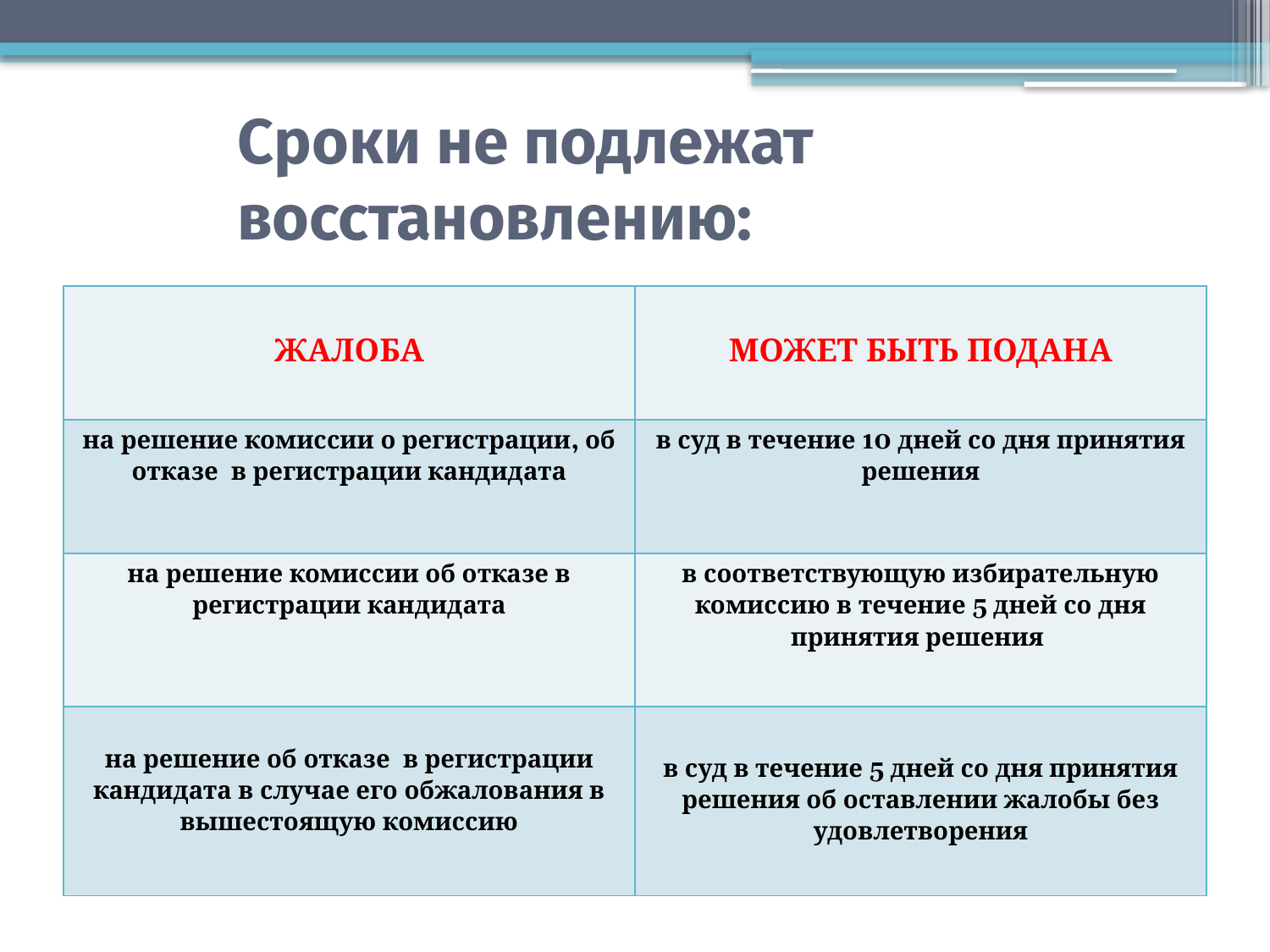

# Сроки не подлежат восстановлению:
| ЖАЛОБА | МОЖЕТ БЫТЬ ПОДАНА |
| --- | --- |
| на решение комиссии о регистрации, об отказе в регистрации кандидата | в суд в течение 10 дней со дня принятия решения |
| на решение комиссии об отказе в регистрации кандидата | в соответствующую избирательную комиссию в течение 5 дней со дня принятия решения |
| на решение об отказе в регистрации кандидата в случае его обжалования в вышестоящую комиссию | в суд в течение 5 дней со дня принятия решения об оставлении жалобы без удовлетворения |